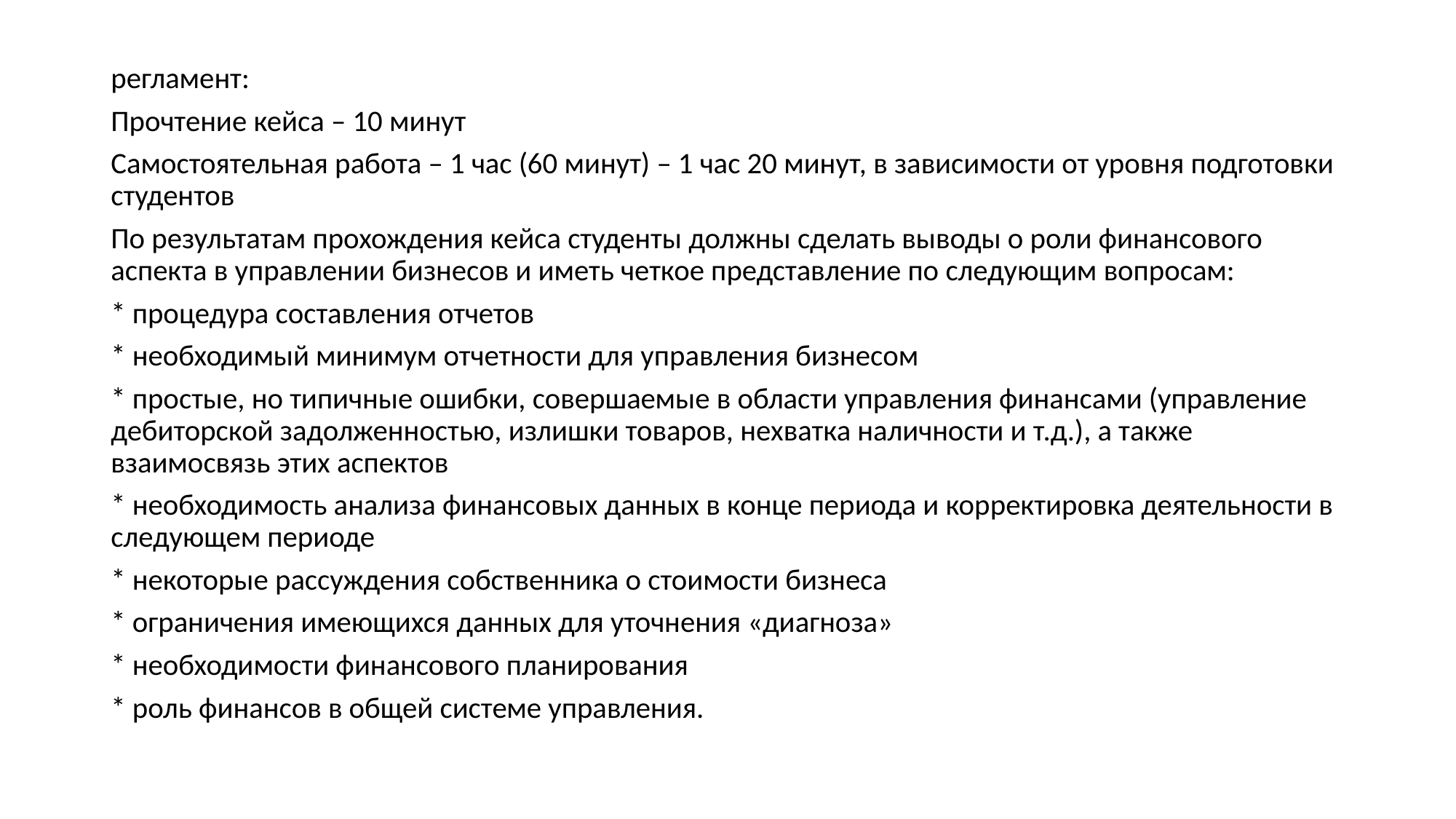

регламент:
Прочтение кейса – 10 минут
Самостоятельная работа – 1 час (60 минут) – 1 час 20 минут, в зависимости от уровня подготовки студентов
По результатам прохождения кейса студенты должны сделать выводы о роли финансового аспекта в управлении бизнесов и иметь четкое представление по следующим вопросам:
* процедура составления отчетов
* необходимый минимум отчетности для управления бизнесом
* простые, но типичные ошибки, совершаемые в области управления финансами (управление дебиторской задолженностью, излишки товаров, нехватка наличности и т.д.), а также взаимосвязь этих аспектов
* необходимость анализа финансовых данных в конце периода и корректировка деятельности в следующем периоде
* некоторые рассуждения собственника о стоимости бизнеса
* ограничения имеющихся данных для уточнения «диагноза»
* необходимости финансового планирования
* роль финансов в общей системе управления.